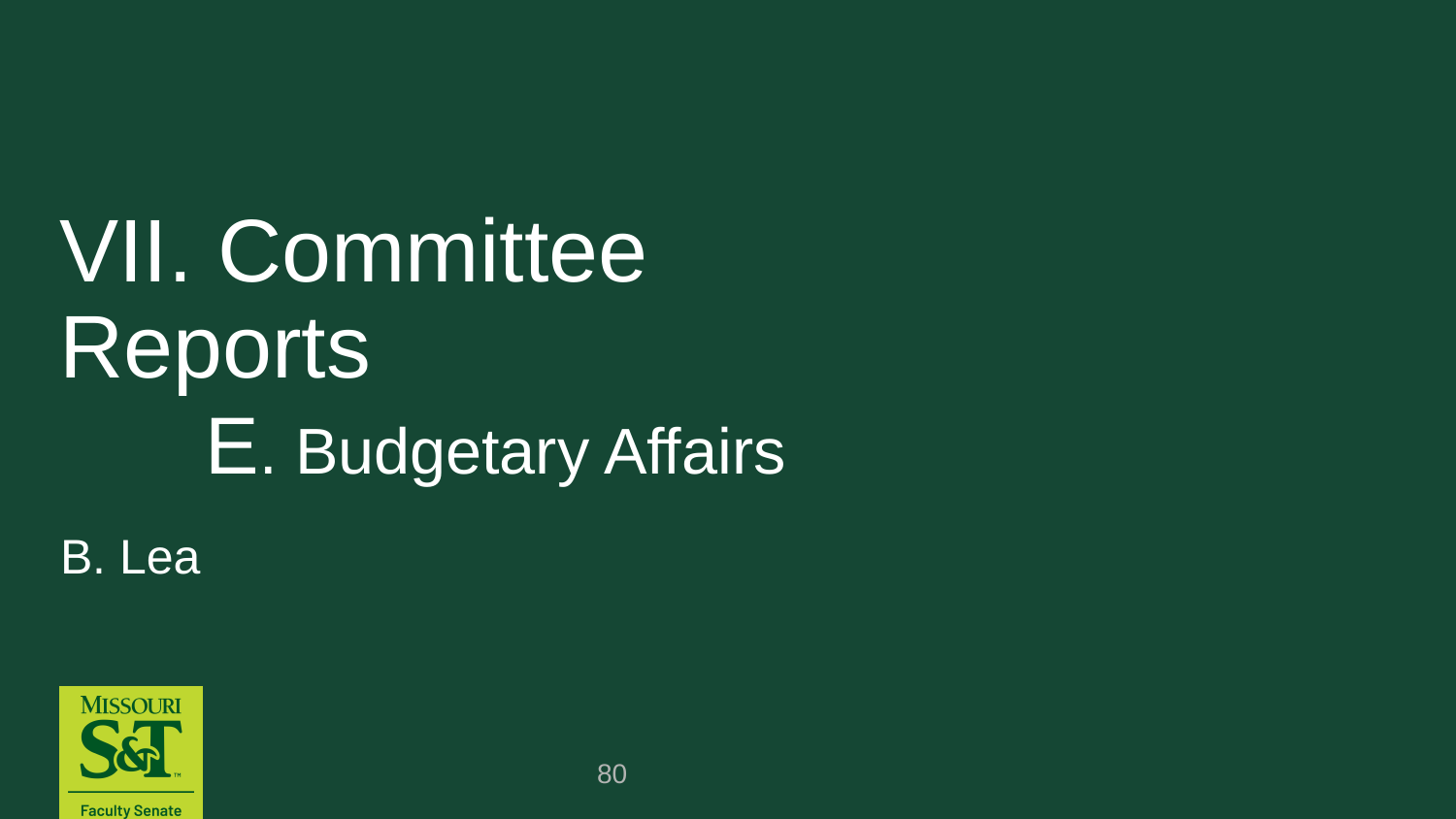

# VII. Committee Reports E. Budgetary Affairs
B. Lea
80